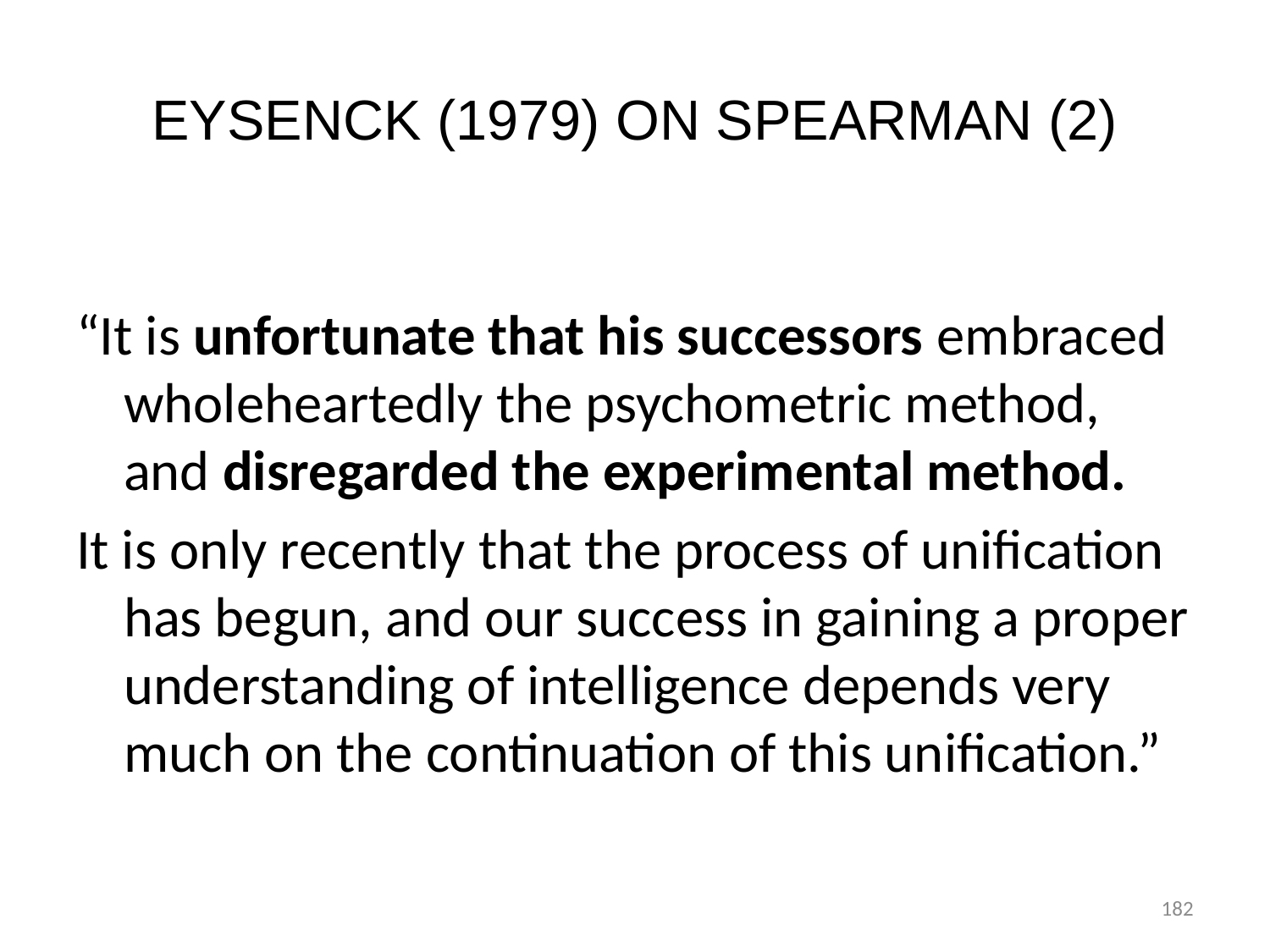

# EYSENCK (1979) ON SPEARMAN (2)
“It is unfortunate that his successors embraced wholeheartedly the psychometric method, and disregarded the experimental method.
It is only recently that the process of unification has begun, and our success in gaining a proper understanding of intelligence depends very much on the continuation of this unification.”
182